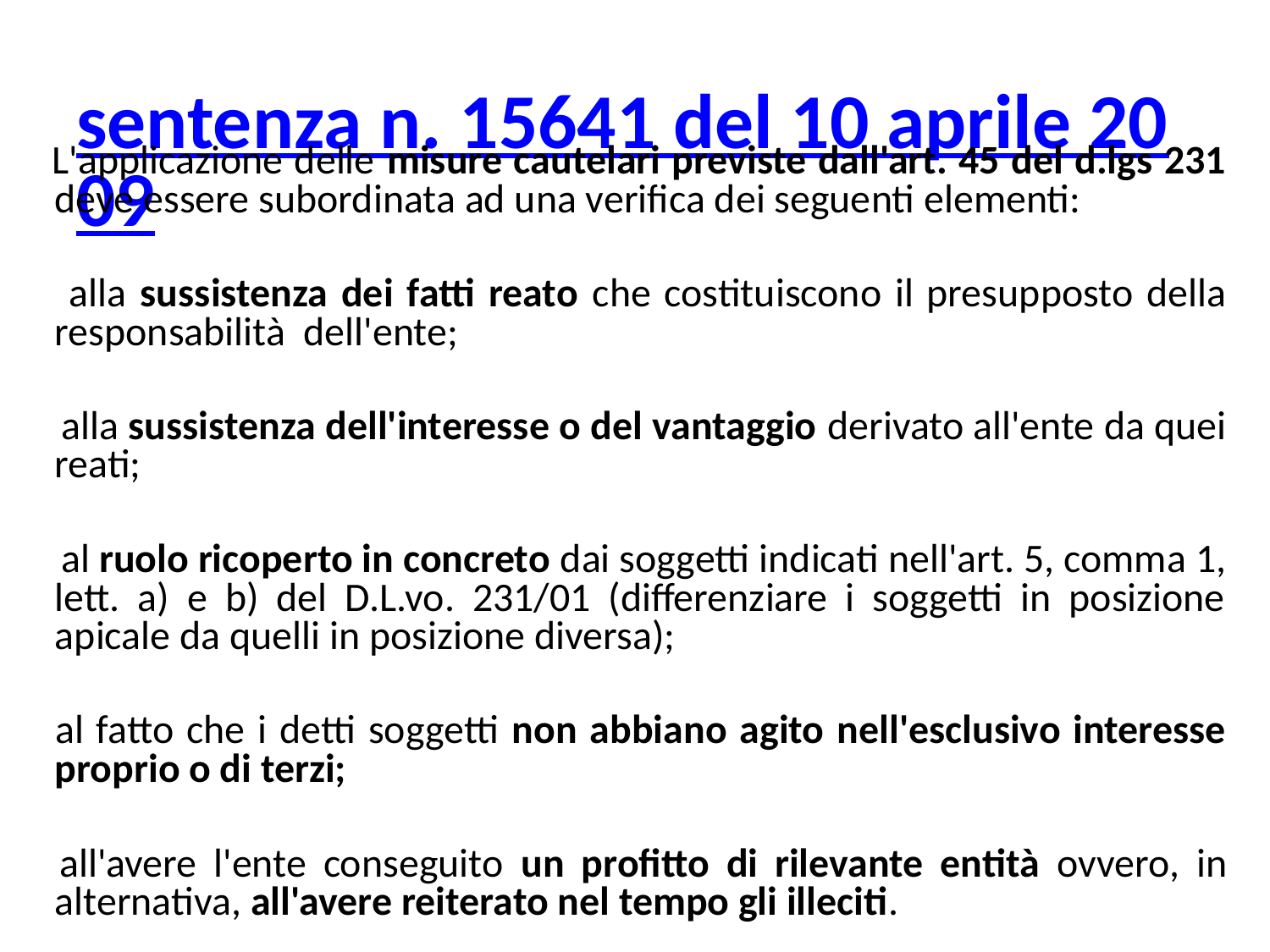

sentenza n. 15641 del 10 aprile 2009
 L'applicazione delle misure cautelari previste dall'art. 45 del d.lgs 231 deve essere subordinata ad una verifica dei seguenti elementi:

  alla sussistenza dei fatti reato che costituiscono il presupposto della responsabilità  dell'ente;

  alla sussistenza dell'interesse o del vantaggio derivato all'ente da quei reati;

  al ruolo ricoperto in concreto dai soggetti indicati nell'art. 5, comma 1, lett. a) e b) del D.L.vo. 231/01 (differenziare i soggetti in posizione apicale da quelli in posizione diversa);

 al fatto che i detti soggetti non abbiano agito nell'esclusivo interesse proprio o di terzi;

 all'avere l'ente conseguito un profitto di rilevante entità ovvero, in alternativa, all'avere reiterato nel tempo gli illeciti.